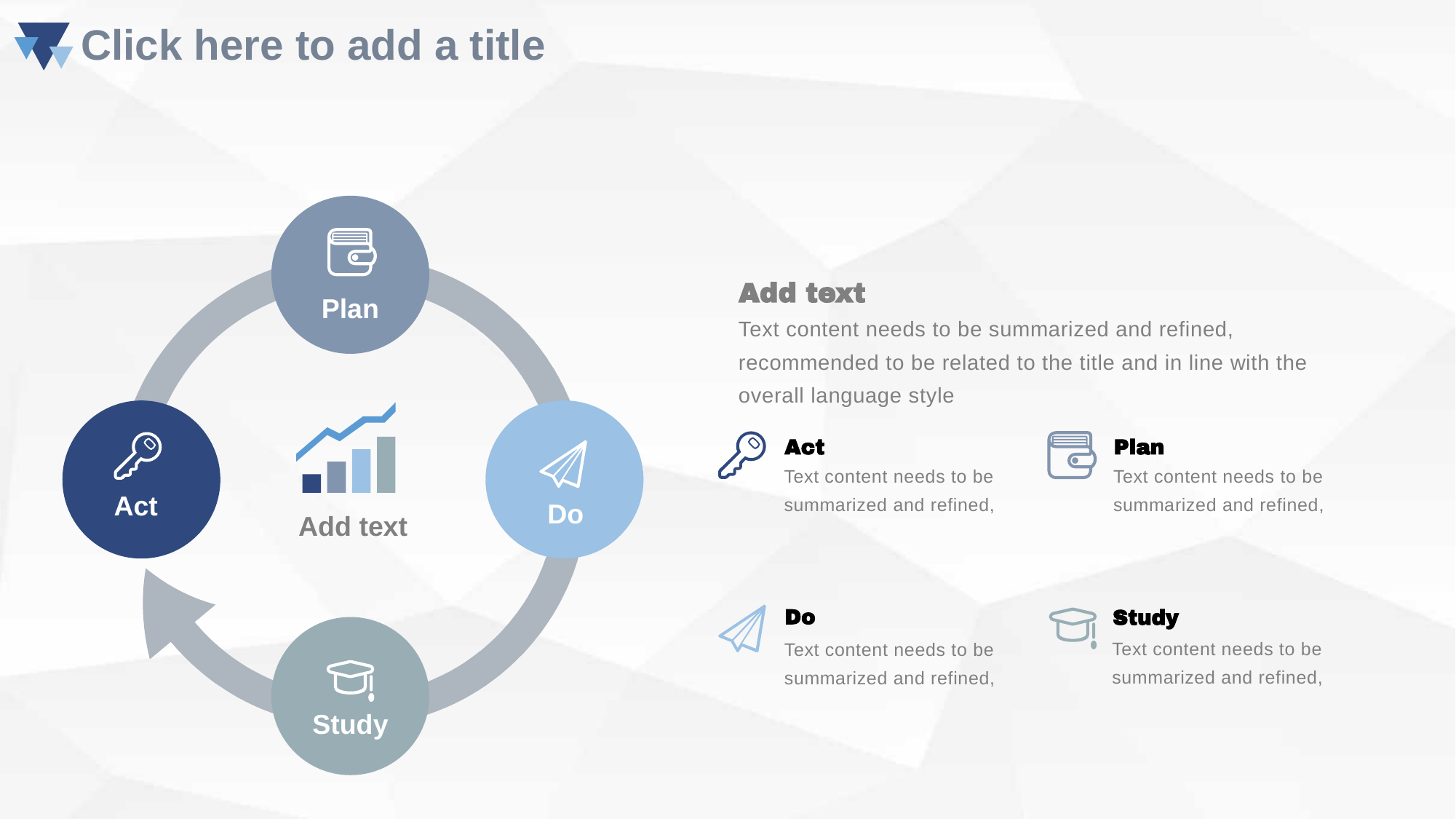

Add text
Plan
Text content needs to be summarized and refined, recommended to be related to the title and in line with the overall language style

Act
Plan

Text content needs to be summarized and refined,
Text content needs to be summarized and refined,
Act
Do
Add text
Do
Study

Text content needs to be summarized and refined,
Text content needs to be summarized and refined,

Study